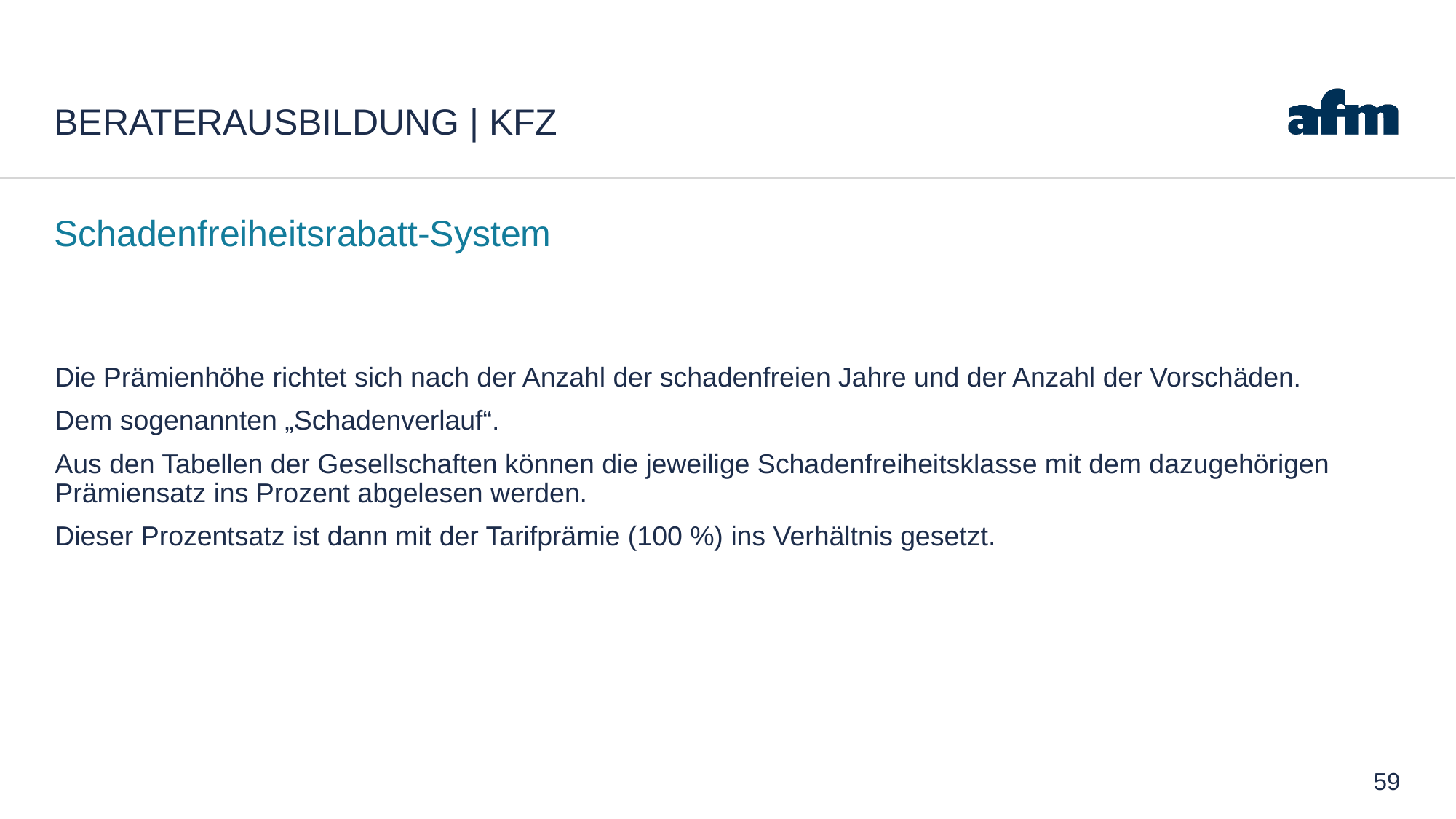

# Beraterausbildung | Kfz
Schadenfreiheitsrabatt-System

Die Prämienhöhe richtet sich nach der Anzahl der schadenfreien Jahre und der Anzahl der Vorschäden.
Dem sogenannten „Schadenverlauf“.
Aus den Tabellen der Gesellschaften können die jeweilige Schadenfreiheitsklasse mit dem dazugehörigen Prämiensatz ins Prozent abgelesen werden.
Dieser Prozentsatz ist dann mit der Tarifprämie (100 %) ins Verhältnis gesetzt.
59